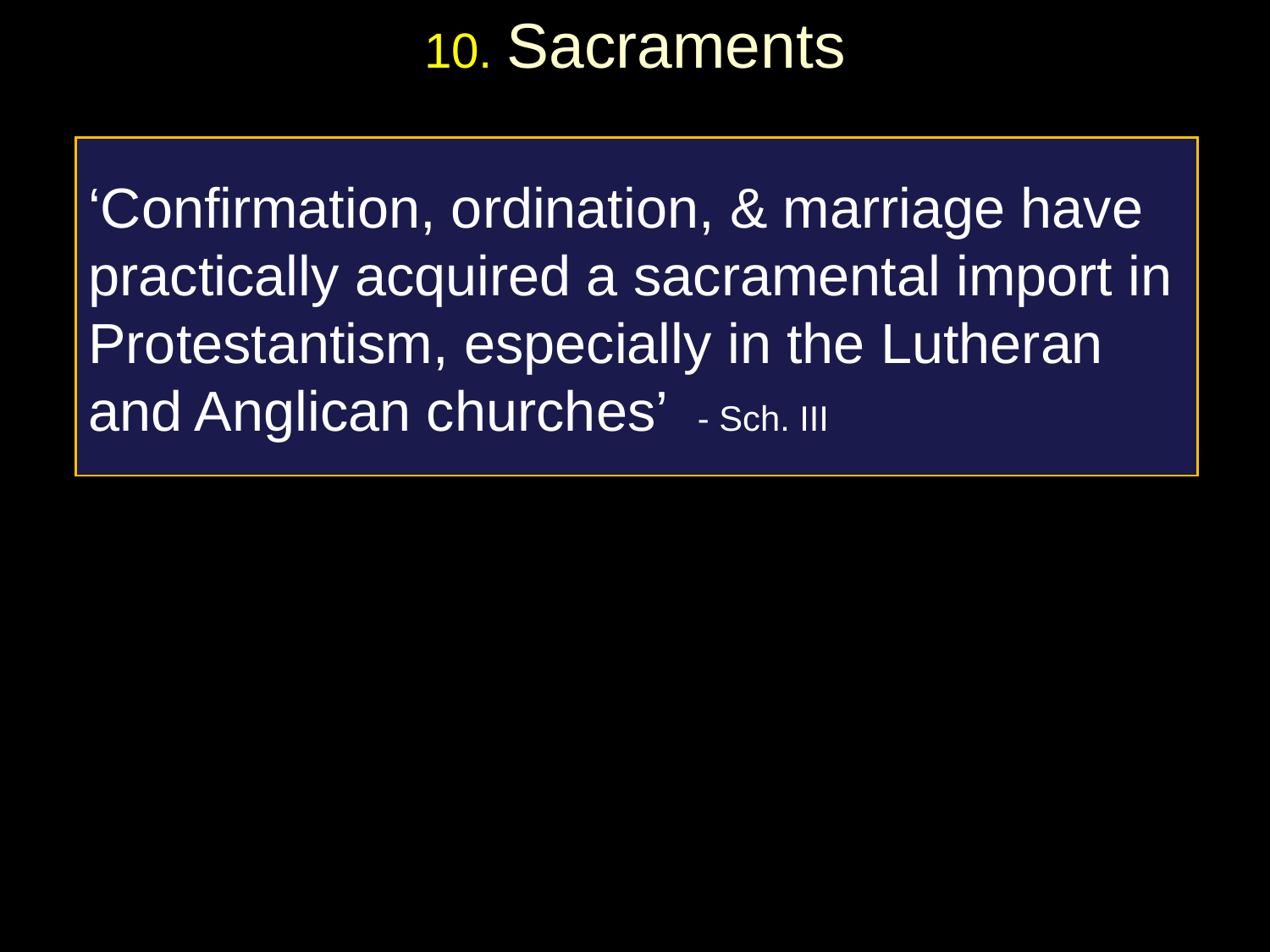

# 10. Sacraments

‘Confirmation, ordination, & marriage have practically acquired a sacramental import in Protestantism, especially in the Lutheran and Anglican churches’  - Sch. III